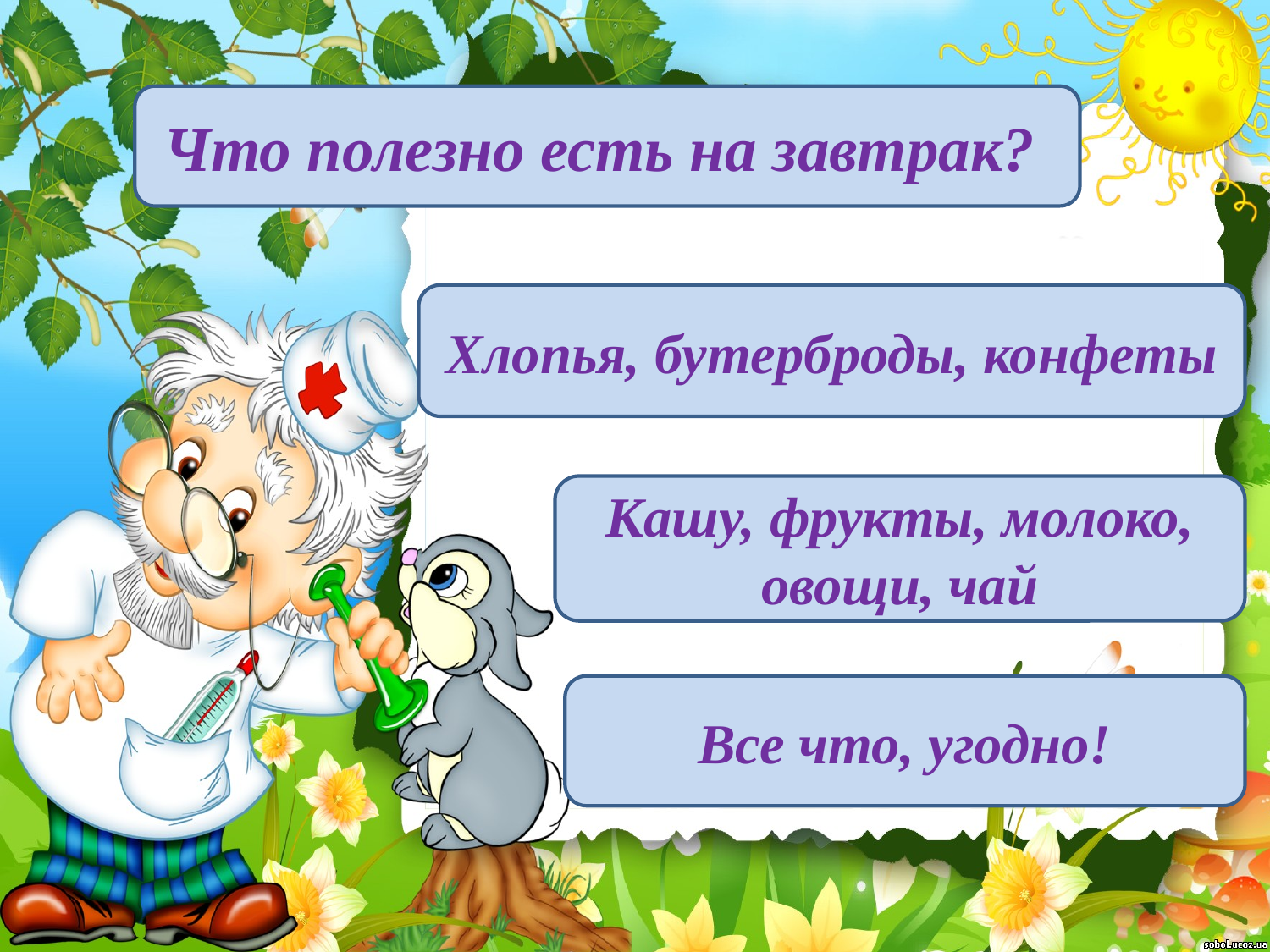

Что полезно есть на завтрак?
Хлопья, бутерброды, конфеты
Кашу, фрукты, молоко, овощи, чай
Все что, угодно!